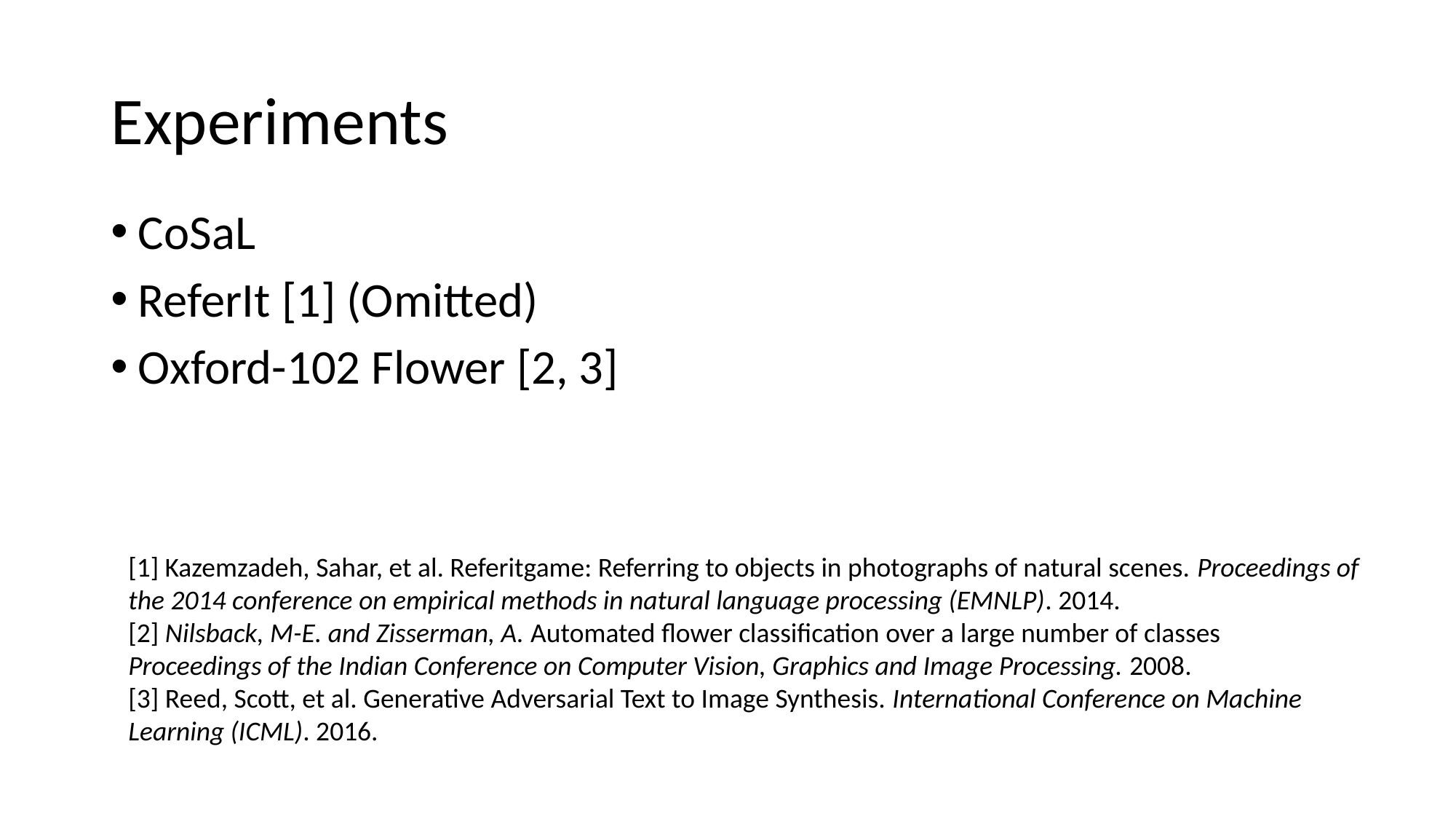

# Experiments
CoSaL
ReferIt [1] (Omitted)
Oxford-102 Flower [2, 3]

[1] Kazemzadeh, Sahar, et al. Referitgame: Referring to objects in photographs of natural scenes. Proceedings of the 2014 conference on empirical methods in natural language processing (EMNLP). 2014.
[2] Nilsback, M-E. and Zisserman, A. Automated flower classification over a large number of classes
Proceedings of the Indian Conference on Computer Vision, Graphics and Image Processing. 2008.
[3] Reed, Scott, et al. Generative Adversarial Text to Image Synthesis. International Conference on Machine Learning (ICML). 2016.